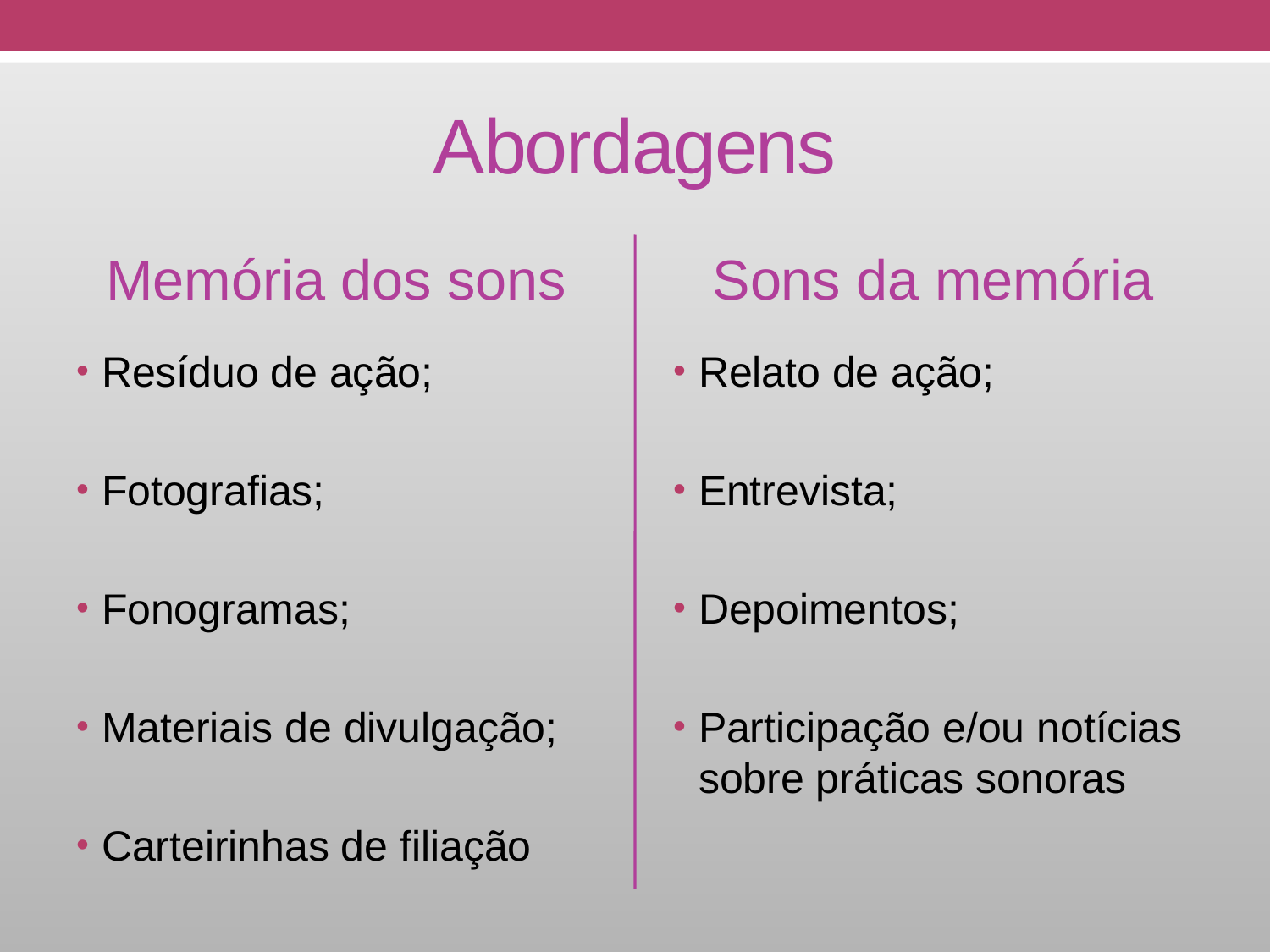

# Abordagens
Memória dos sons
Sons da memória
Resíduo de ação;

Fotografias;

Fonogramas;

Materiais de divulgação;

Carteirinhas de filiação

Relato de ação;

Entrevista;

Depoimentos;

Participação e/ou notícias sobre práticas sonoras